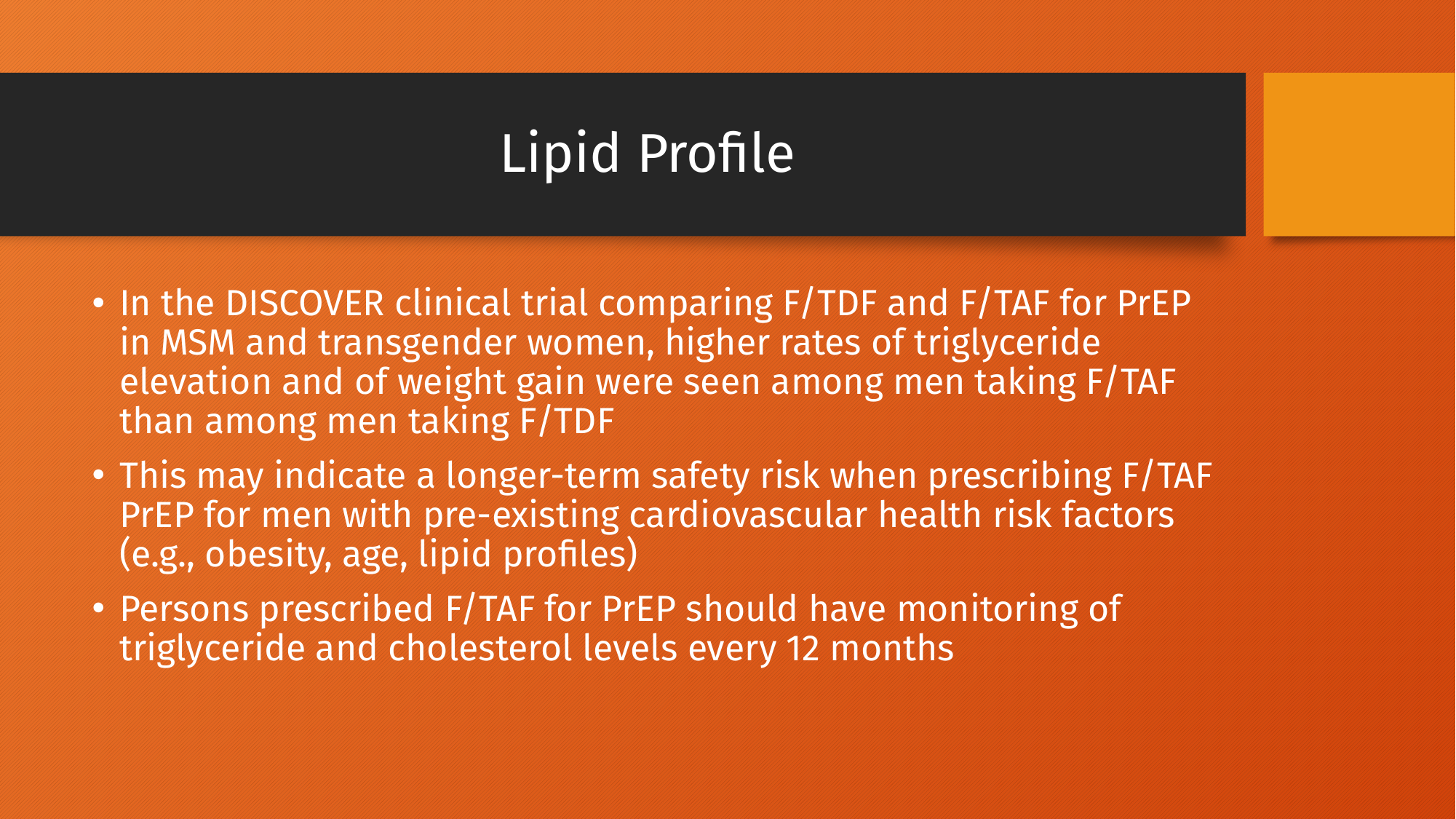

# Lipid Profile
In the DISCOVER clinical trial comparing F/TDF and F/TAF for PrEP in MSM and transgender women, higher rates of triglyceride elevation and of weight gain were seen among men taking F/TAF than among men taking F/TDF
This may indicate a longer-term safety risk when prescribing F/TAF PrEP for men with pre-existing cardiovascular health risk factors (e.g., obesity, age, lipid profiles)
Persons prescribed F/TAF for PrEP should have monitoring of triglyceride and cholesterol levels every 12 months